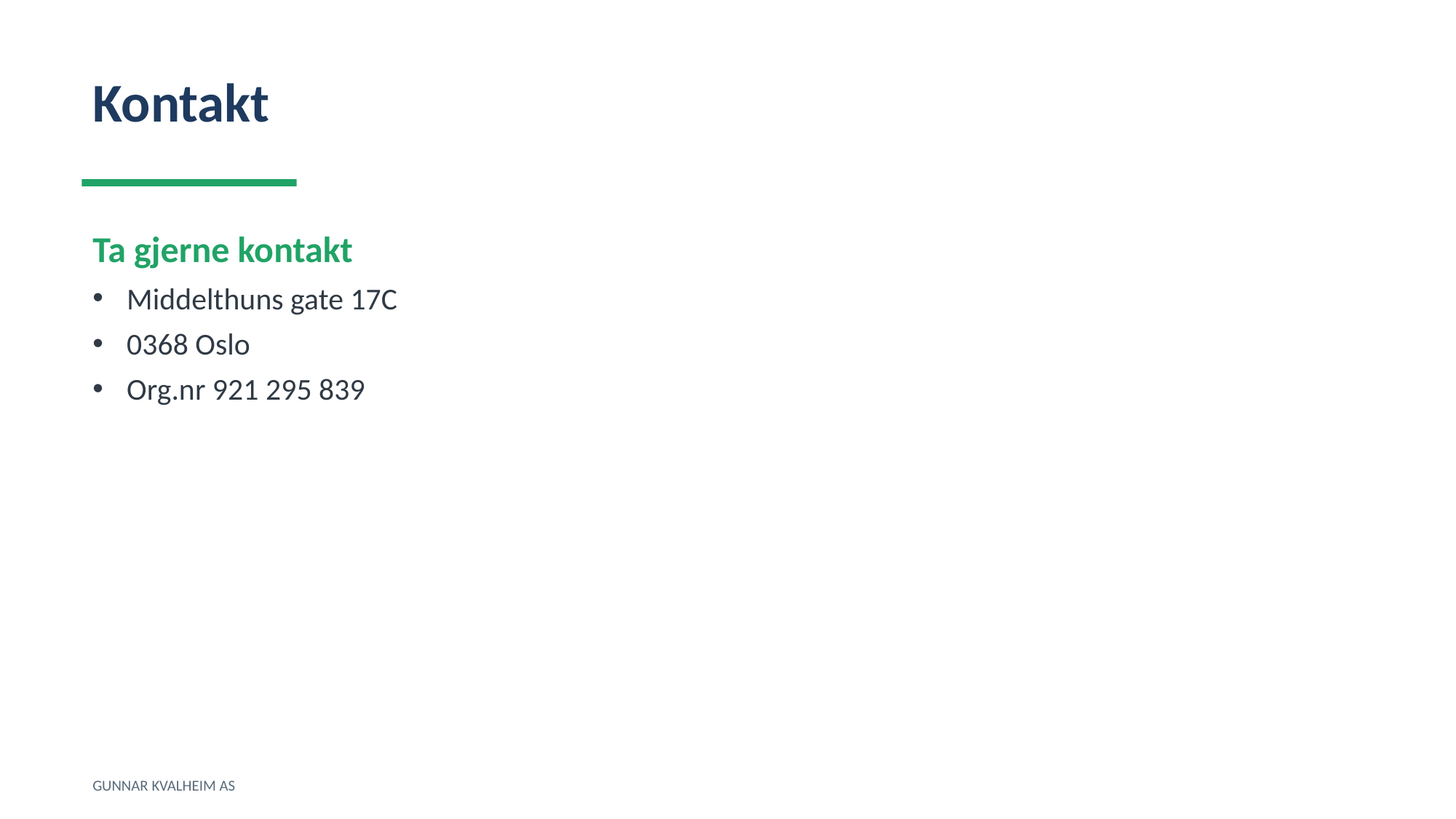

Kontakt

Ta gjerne kontakt
Middelthuns gate 17C
0368 Oslo
Org.nr 921 295 839
GUNNAR KVALHEIM AS